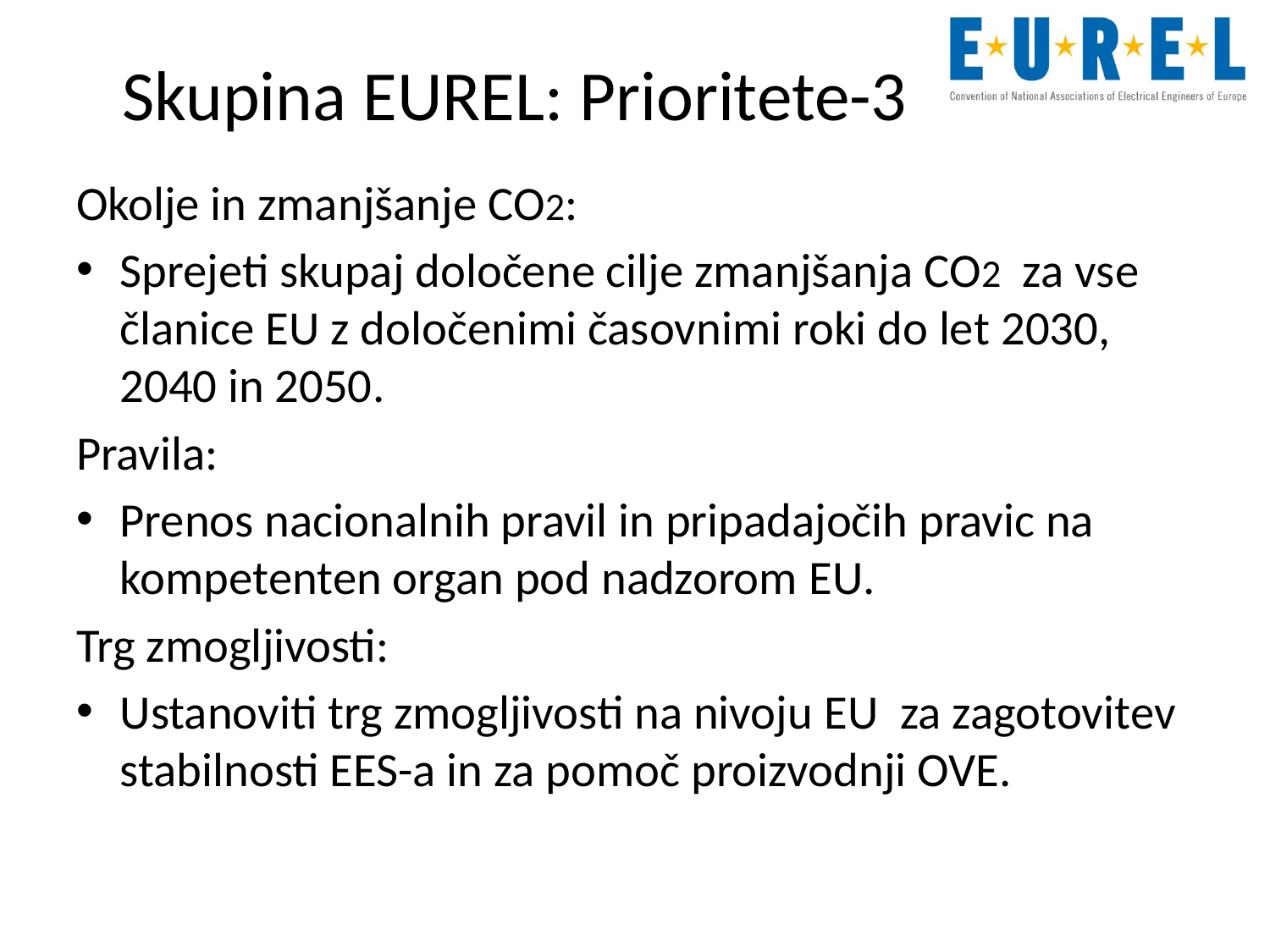

# Skupina EUREL: Prioritete-3
Okolje in zmanjšanje CO2:
Sprejeti skupaj določene cilje zmanjšanja CO2  za vse članice EU z določenimi časovnimi roki do let 2030, 2040 in 2050.
Pravila:
Prenos nacionalnih pravil in pripadajočih pravic na kompetenten organ pod nadzorom EU.
Trg zmogljivosti:
Ustanoviti trg zmogljivosti na nivoju EU  za zagotovitev stabilnosti EES-a in za pomoč proizvodnji OVE.